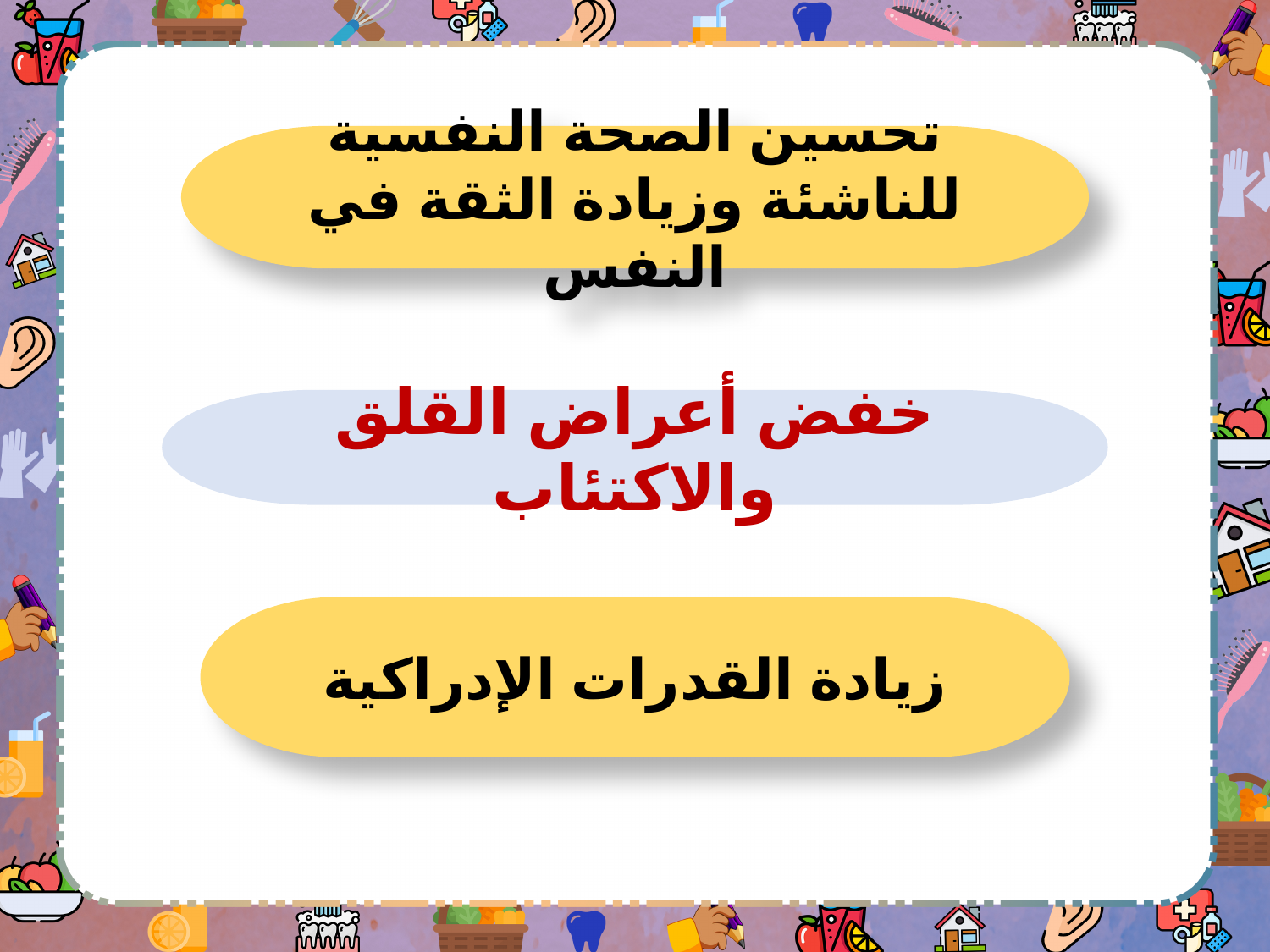

تحسين الصحة النفسية للناشئة وزيادة الثقة في النفس
خفض أعراض القلق والاكتئاب
زيادة القدرات الإدراكية